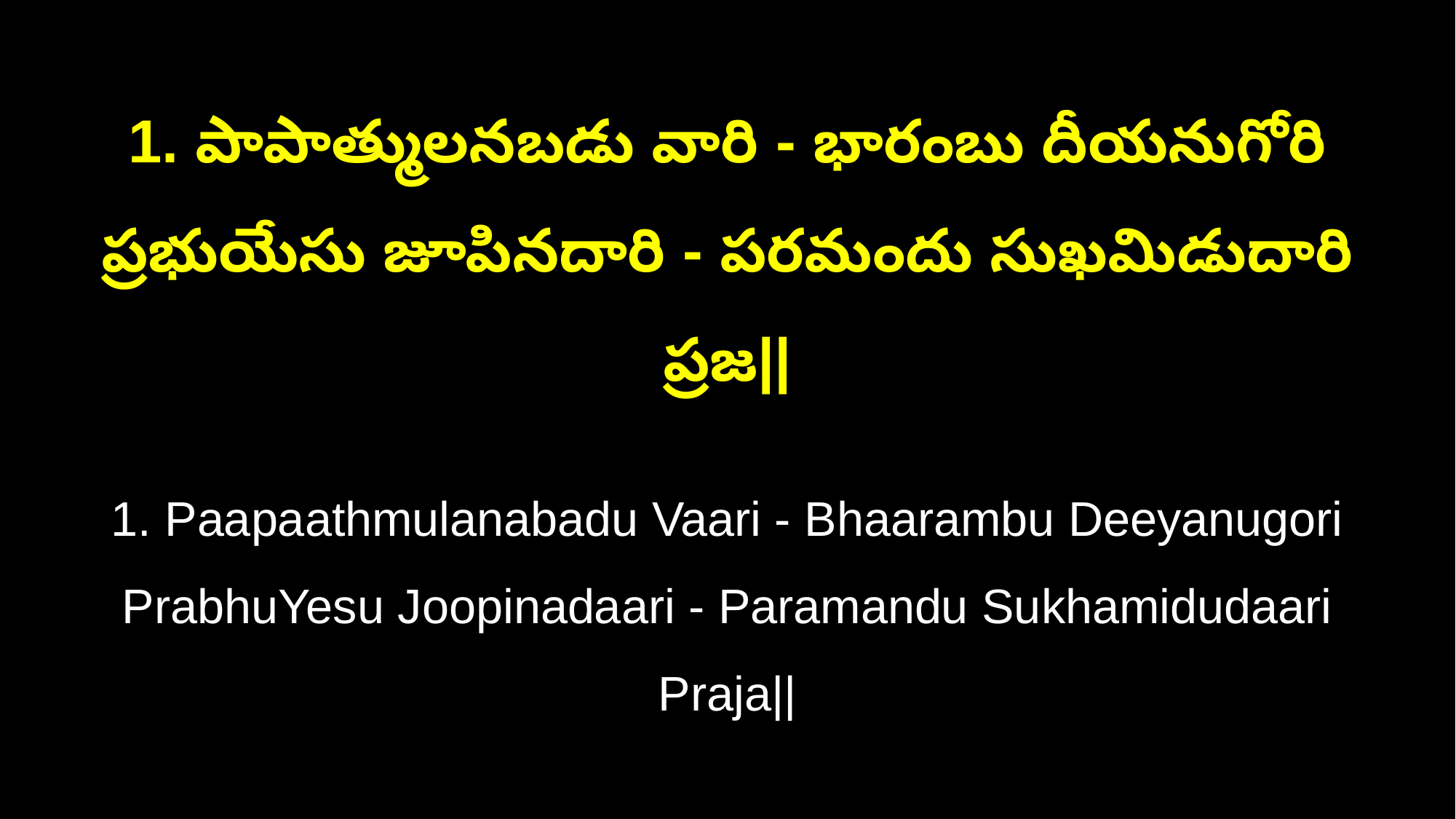

1. పాపాత్ములనబడు వారి - భారంబు దీయనుగోరి
ప్రభుయేసు జూపినదారి - పరమందు సుఖమిడుదారి ప్రజ||
1. Paapaathmulanabadu Vaari - Bhaarambu Deeyanugori
PrabhuYesu Joopinadaari - Paramandu Sukhamidudaari Praja||